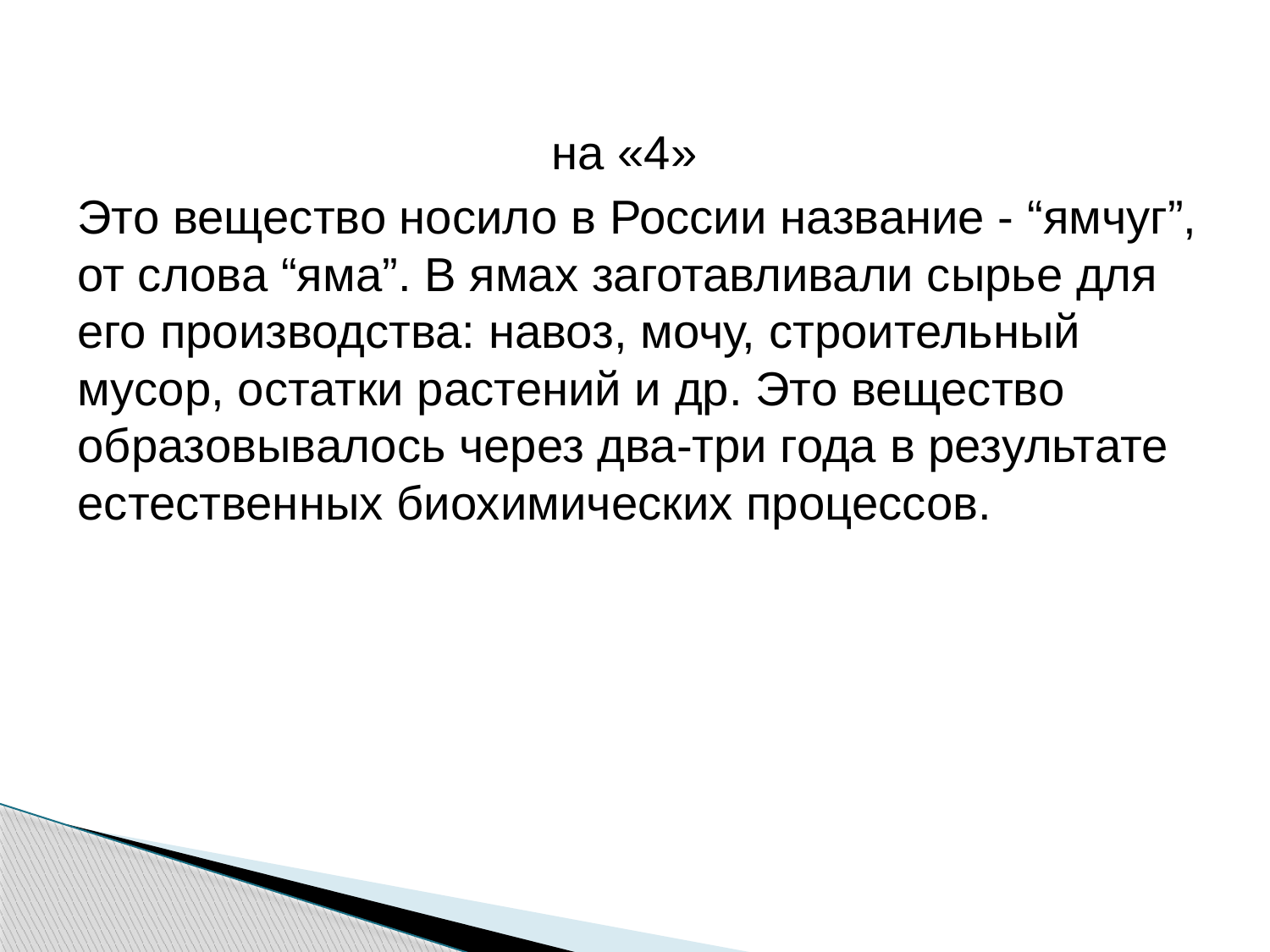

на «4»
Это вещество носило в России название - “ямчуг”, от слова “яма”. В ямах заготавливали сырье для его производства: навоз, мочу, строительный мусор, остатки растений и др. Это вещество образовывалось через два-три года в результате естественных биохимических процессов.